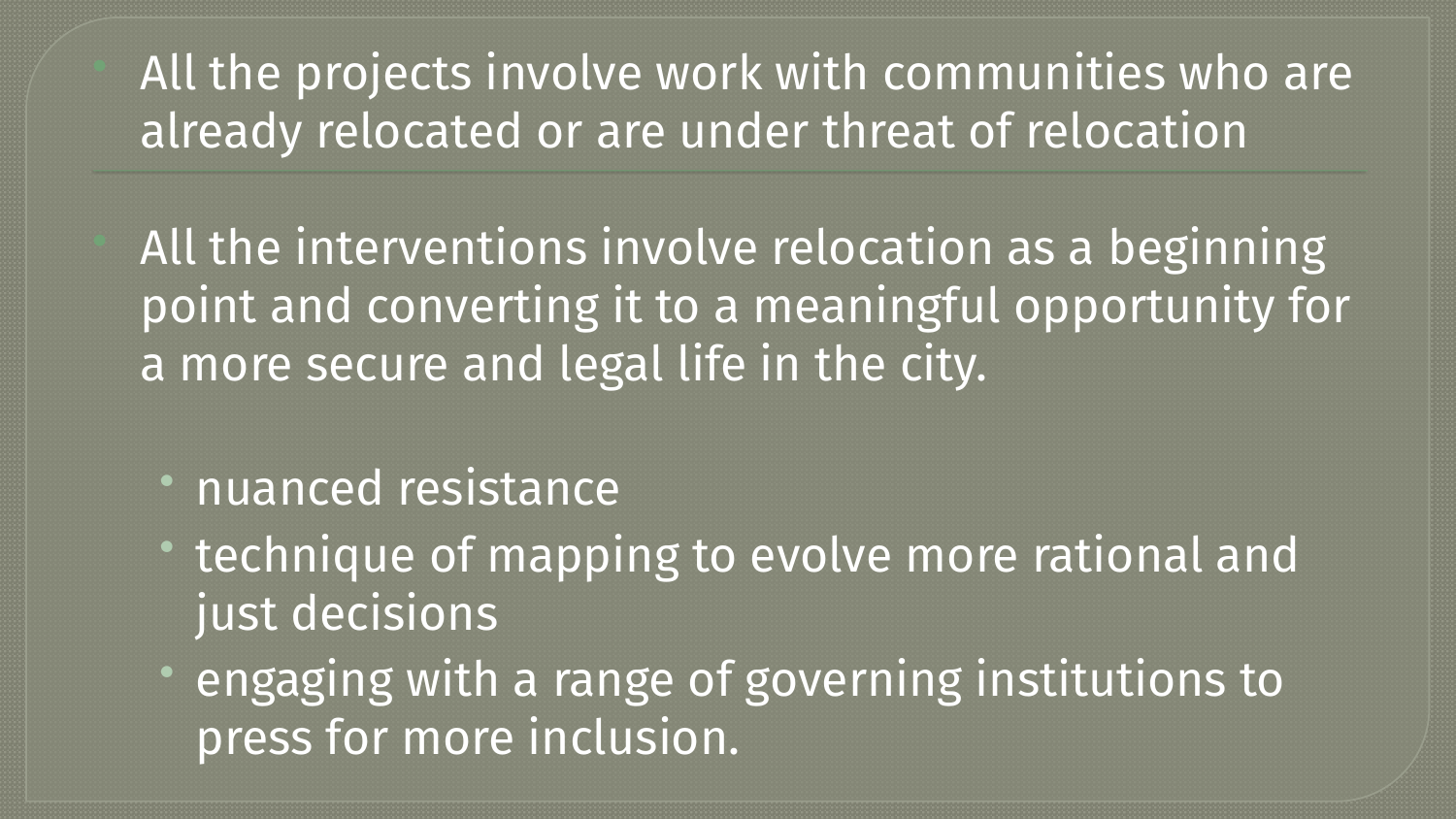

All the projects involve work with communities who are already relocated or are under threat of relocation

All the interventions involve relocation as a beginning point and converting it to a meaningful opportunity for a more secure and legal life in the city.

nuanced resistance
technique of mapping to evolve more rational and just decisions
engaging with a range of governing institutions to press for more inclusion.